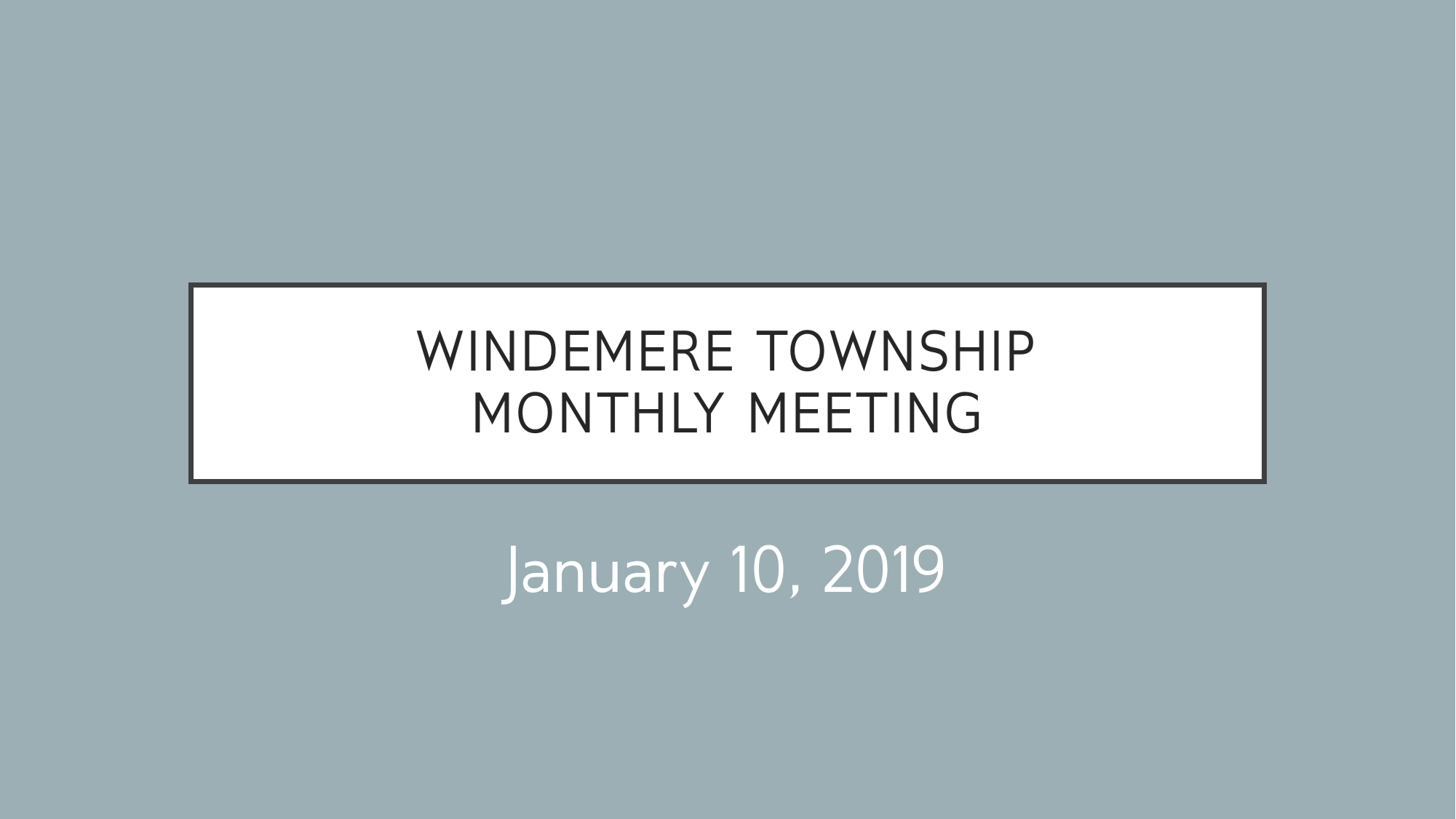

# Windemere Township Monthly Meeting
January 10, 2019